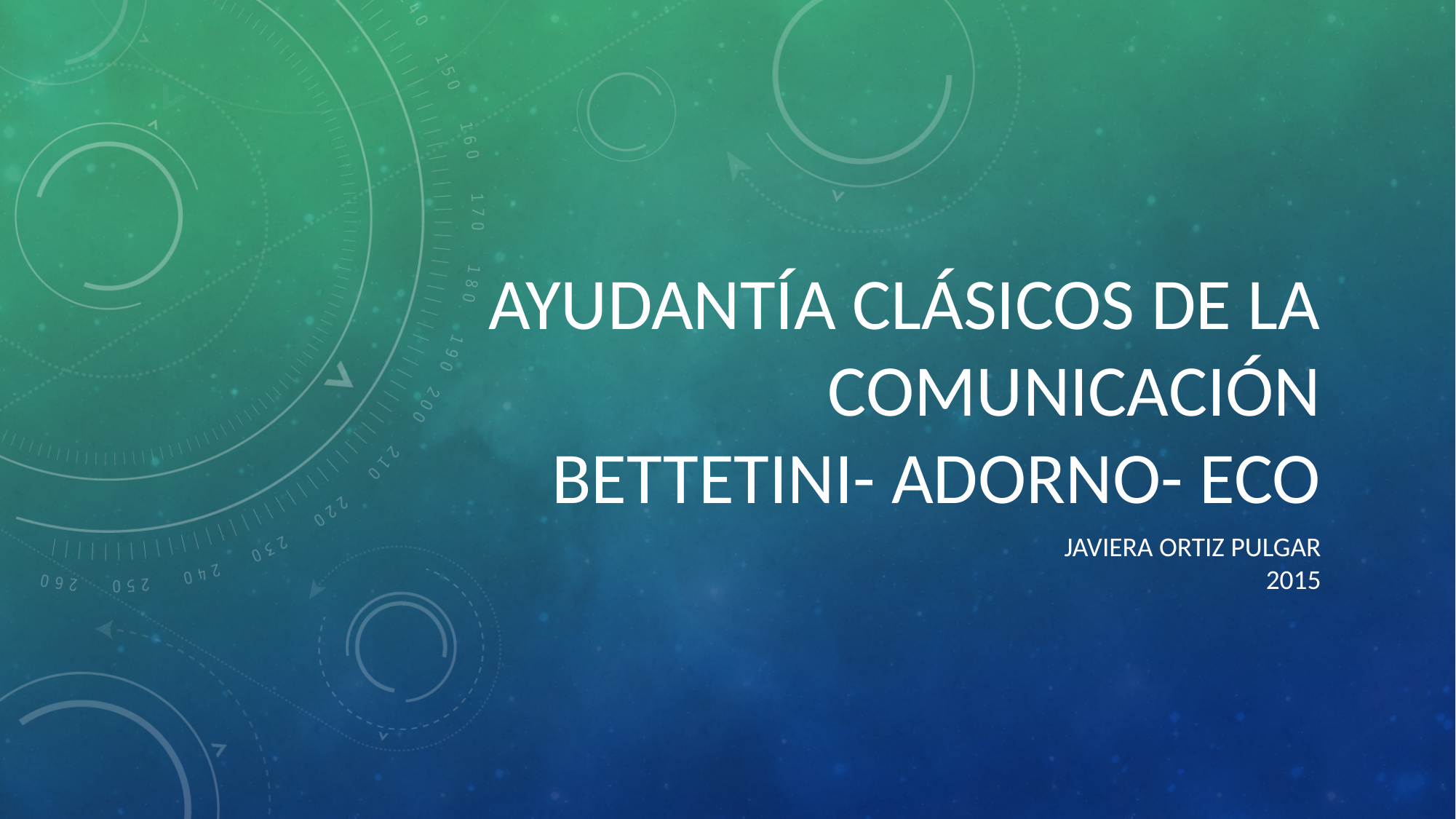

# Ayudantía clásicos de la comunicación Bettetini- Adorno- Eco
Javiera Ortiz Pulgar
2015